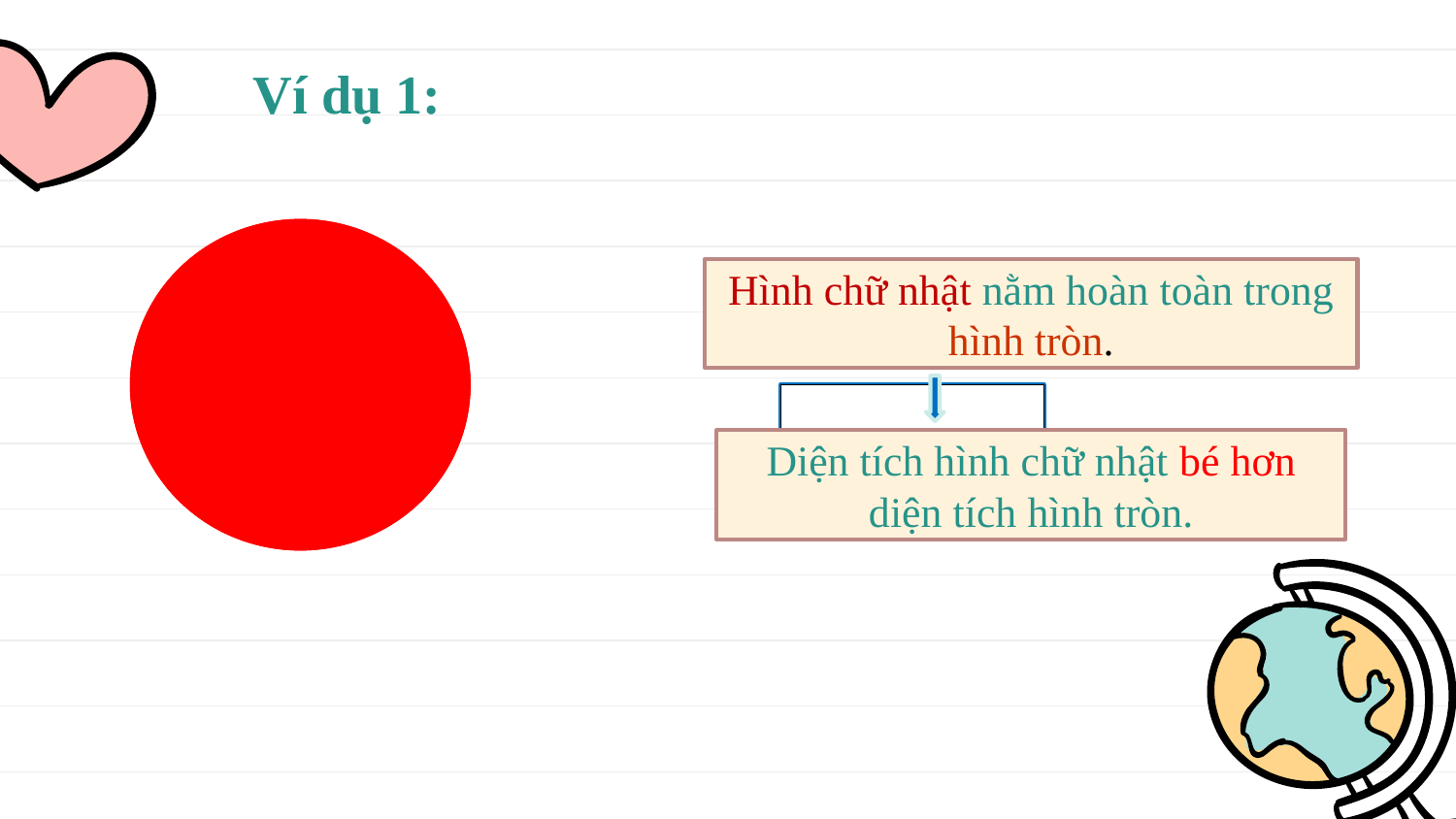

Ví dụ 1:

Hình chữ nhật nằm hoàn toàn trong hình tròn.

Diện tích hình chữ nhật bé hơn diện tích hình tròn.